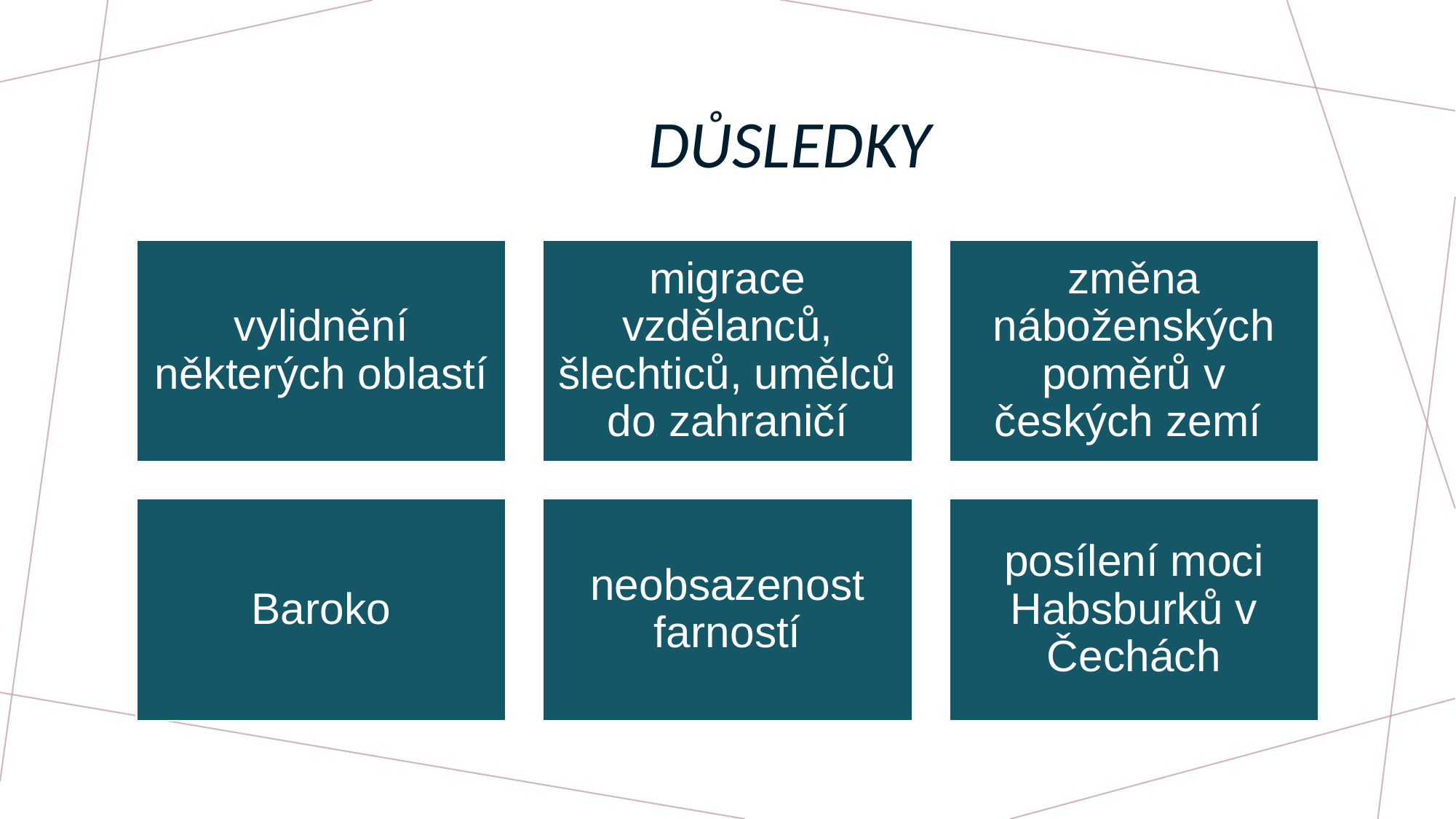

# Důsledky
vylidnění některých oblastí
migrace vzdělanců, šlechticů, umělců do zahraničí
změna náboženských poměrů v českých zemí
Baroko
neobsazenost farností
posílení moci Habsburků v Čechách